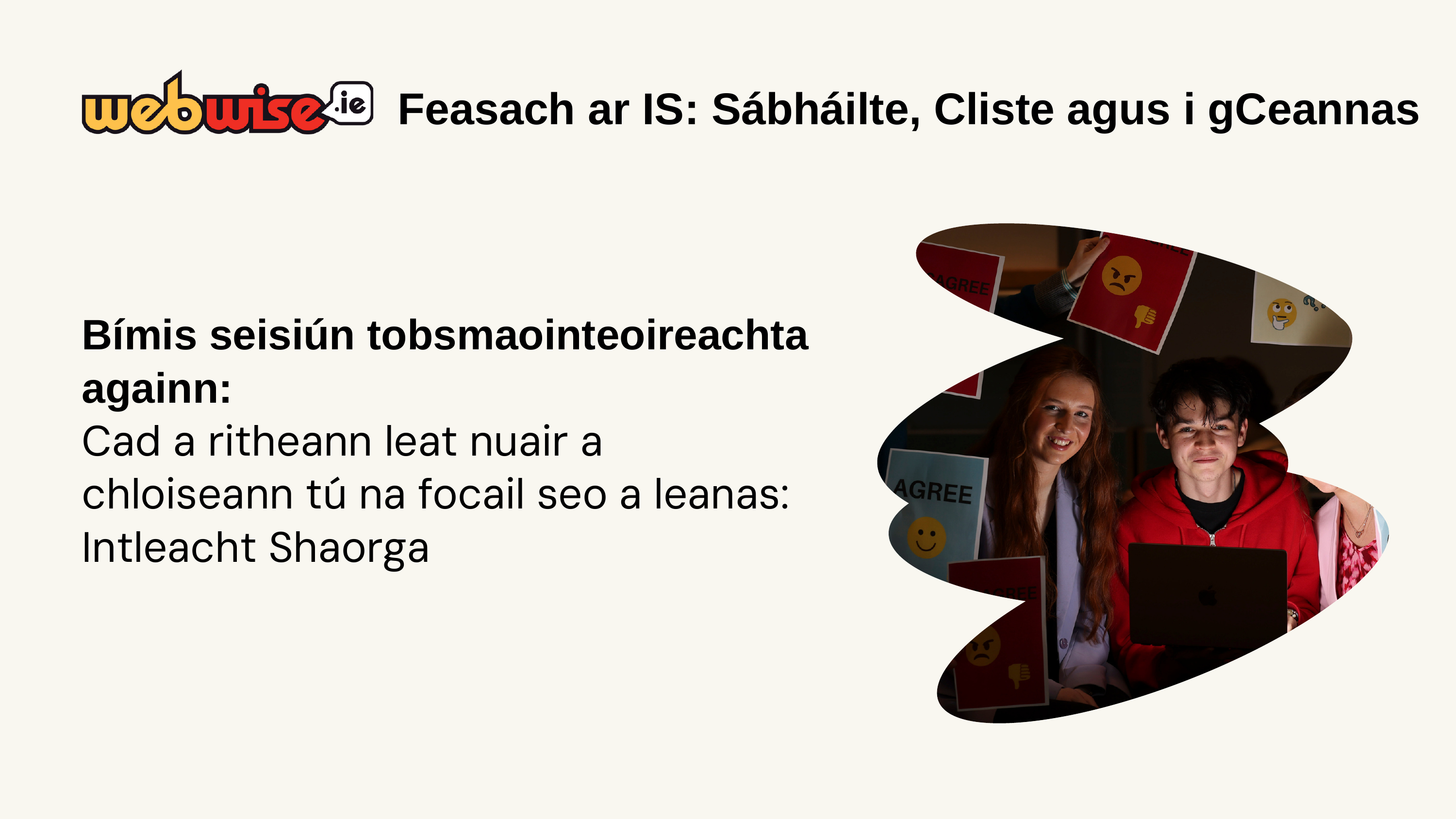

Feasach ar IS: Sábháilte, Cliste agus i gCeannas

Bímis seisiún tobsmaointeoireachta againn:
Cad a ritheann leat nuair a chloiseann tú na focail seo a leanas: Intleacht Shaorga